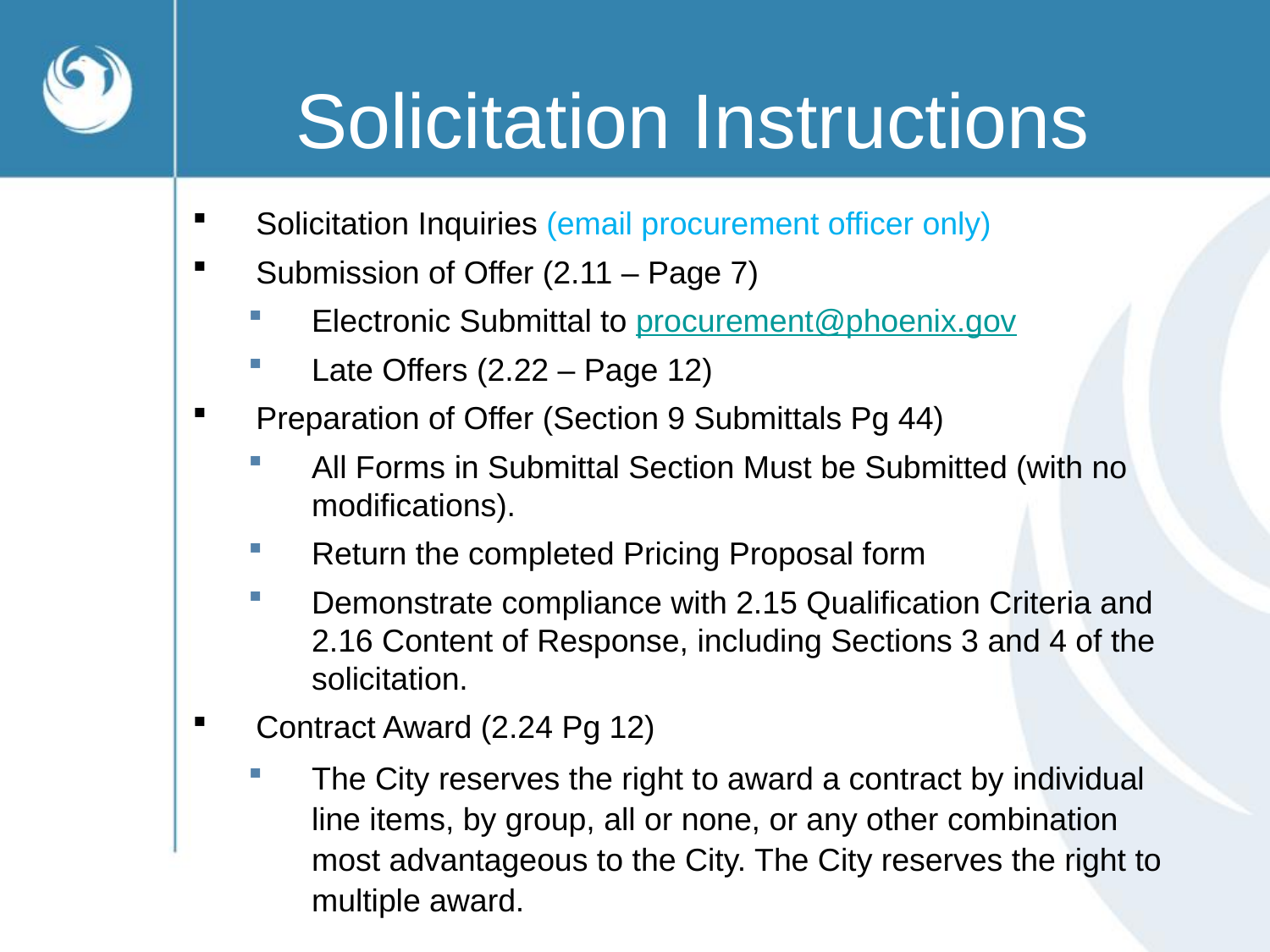

# Solicitation Instructions
Solicitation Inquiries (email procurement officer only)
Submission of Offer (2.11 – Page 7)
Electronic Submittal to procurement@phoenix.gov
Late Offers (2.22 – Page 12)
Preparation of Offer (Section 9 Submittals Pg 44)
All Forms in Submittal Section Must be Submitted (with no modifications).
Return the completed Pricing Proposal form
Demonstrate compliance with 2.15 Qualification Criteria and 2.16 Content of Response, including Sections 3 and 4 of the solicitation.
Contract Award (2.24 Pg 12)
The City reserves the right to award a contract by individual line items, by group, all or none, or any other combination most advantageous to the City. The City reserves the right to multiple award.